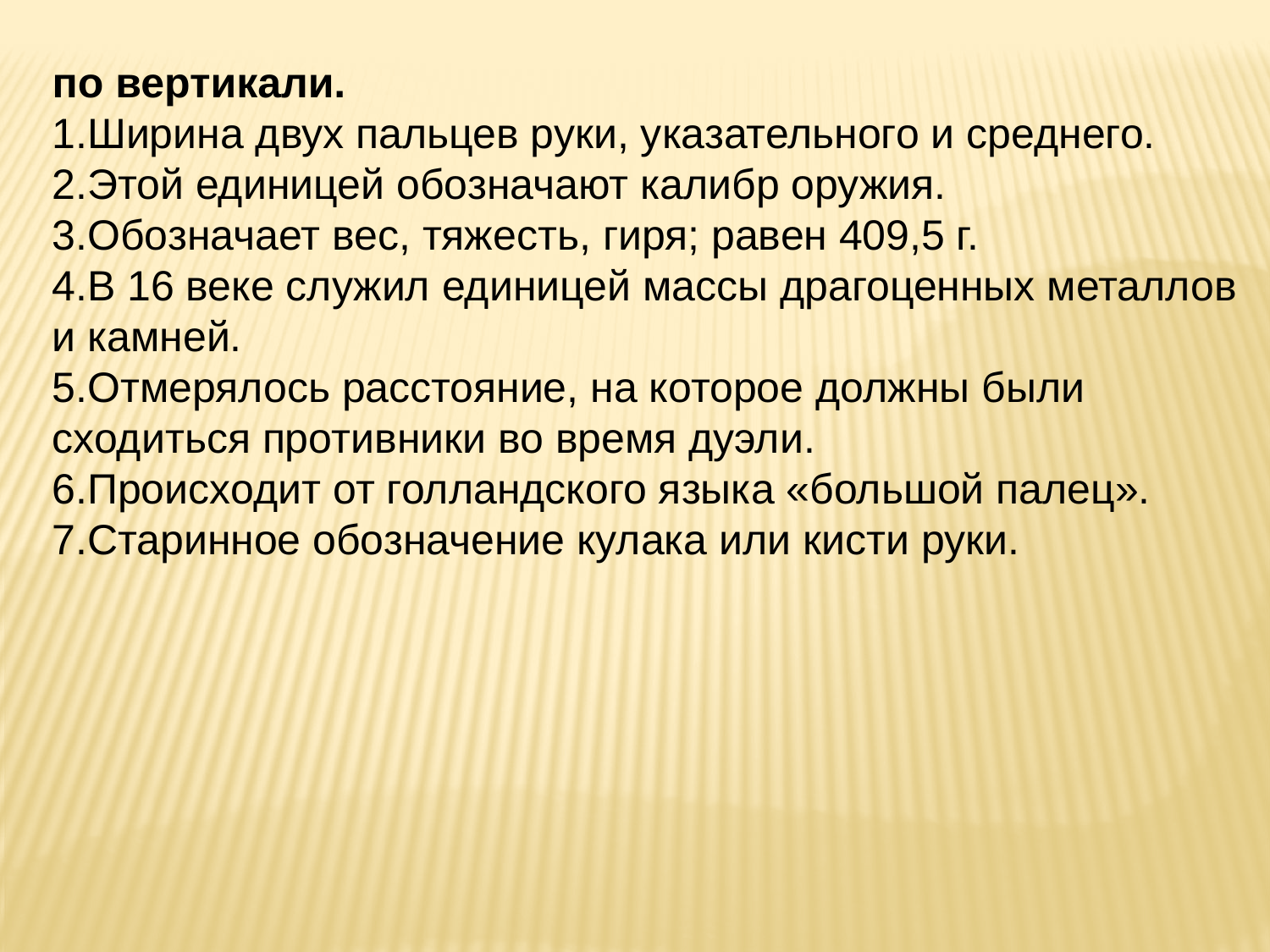

по вертикали.
1.Ширина двух пальцев руки, указательного и среднего.
2.Этой единицей обозначают калибр оружия.
3.Обозначает вес, тяжесть, гиря; равен 409,5 г.
4.В 16 веке служил единицей массы драгоценных металлов и камней.
5.Отмерялось расстояние, на которое должны были сходиться противники во время дуэли.
6.Происходит от голландского языка «большой палец».
7.Старинное обозначение кулака или кисти руки.